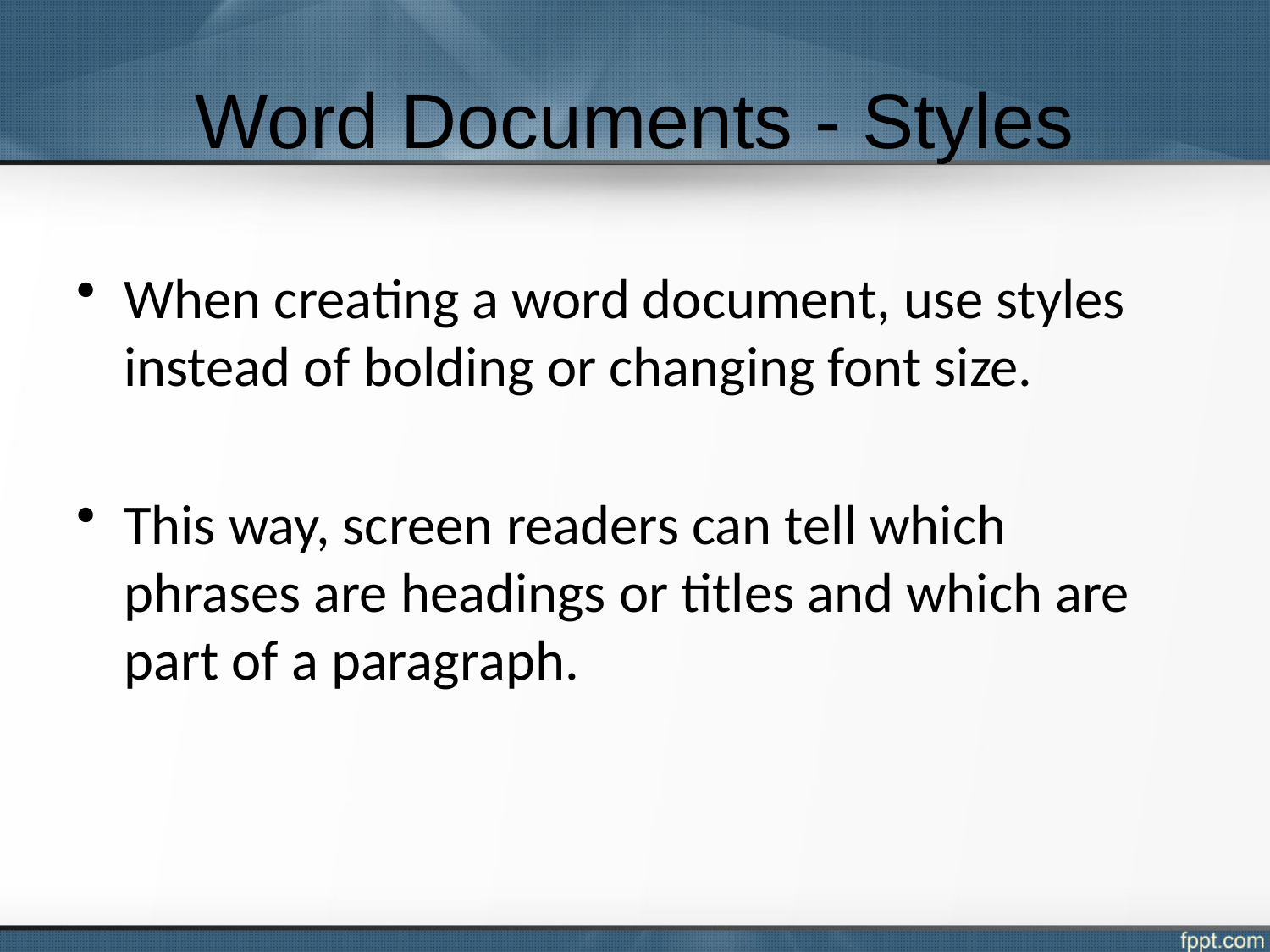

# Word Documents - Styles
When creating a word document, use styles instead of bolding or changing font size.

This way, screen readers can tell which phrases are headings or titles and which are part of a paragraph.